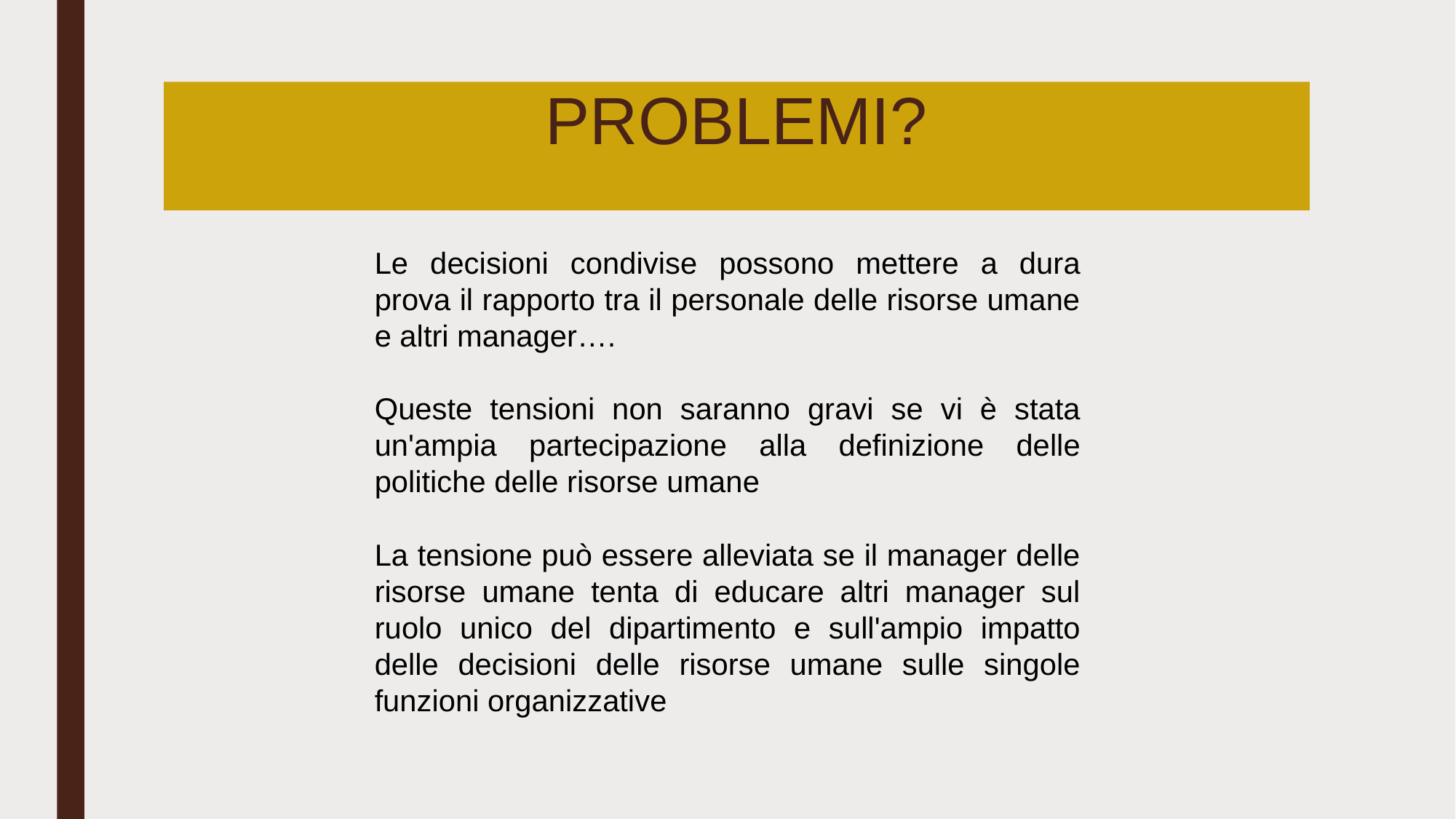

# PROBLEMI?
Le decisioni condivise possono mettere a dura prova il rapporto tra il personale delle risorse umane e altri manager….

Queste tensioni non saranno gravi se vi è stata un'ampia partecipazione alla definizione delle politiche delle risorse umane

La tensione può essere alleviata se il manager delle risorse umane tenta di educare altri manager sul ruolo unico del dipartimento e sull'ampio impatto delle decisioni delle risorse umane sulle singole funzioni organizzative